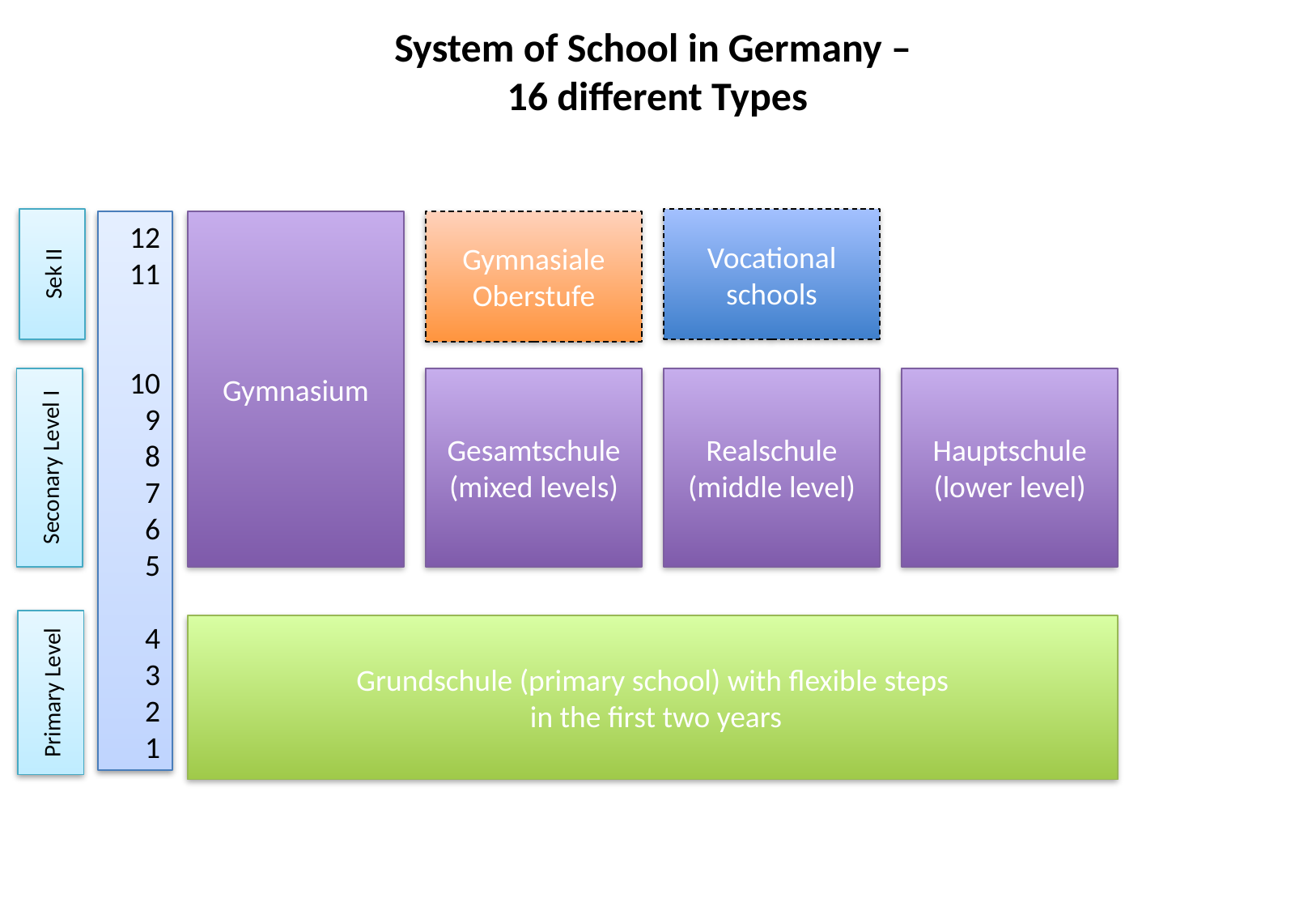

# System of School in Germany – 16 different Types
Sek II
Vocational schools
Gymnasium
Gymnasiale Oberstufe
12
11

10
9
8
7
6
5

4
3
2
1
Seconary Level I
Gesamtschule
(mixed levels)
Realschule (middle level)
Hauptschule
(lower level)
Primary Level
Grundschule (primary school) with flexible steps
 in the first two years